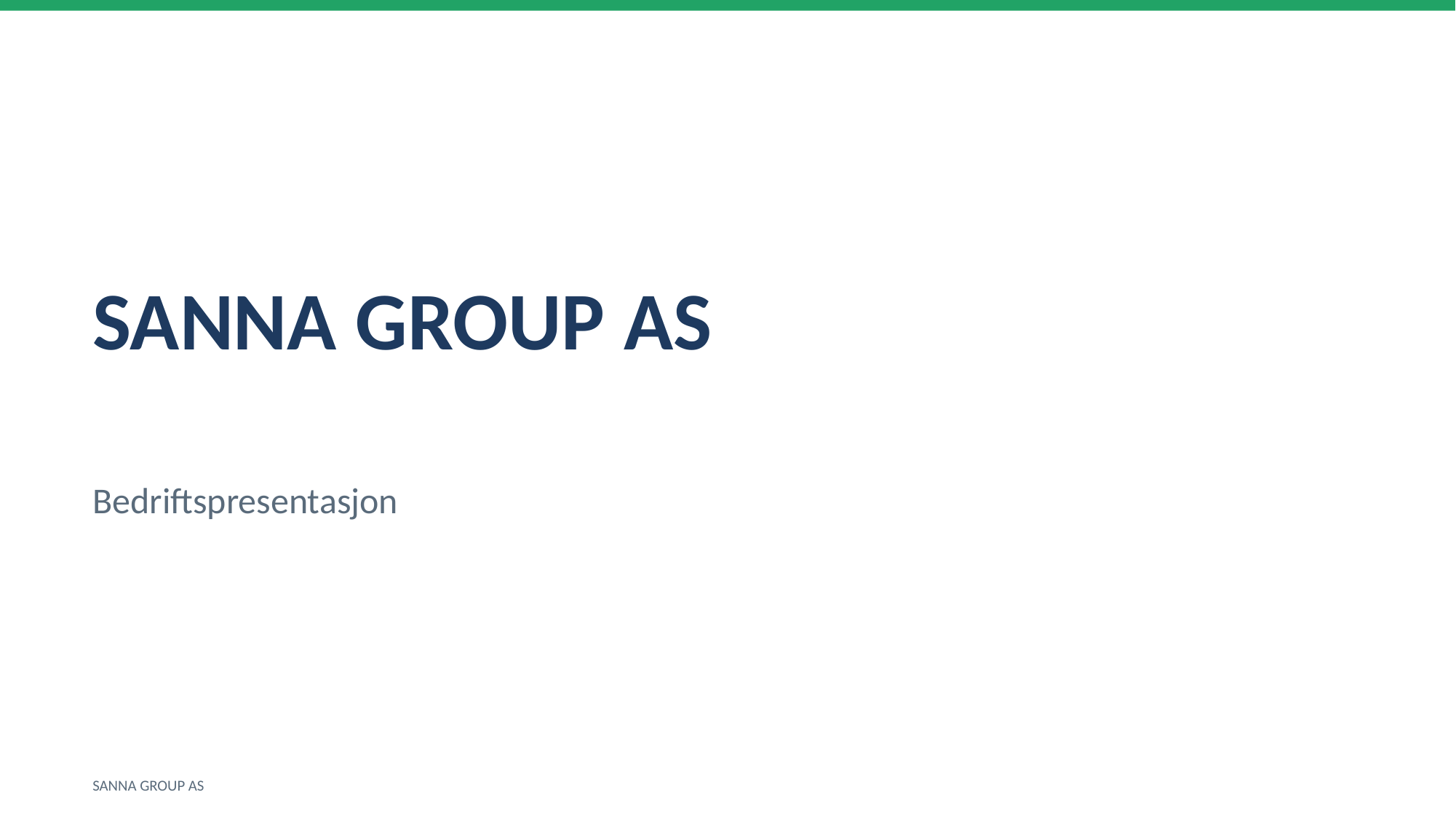

SANNA GROUP AS
Bedriftspresentasjon
SANNA GROUP AS